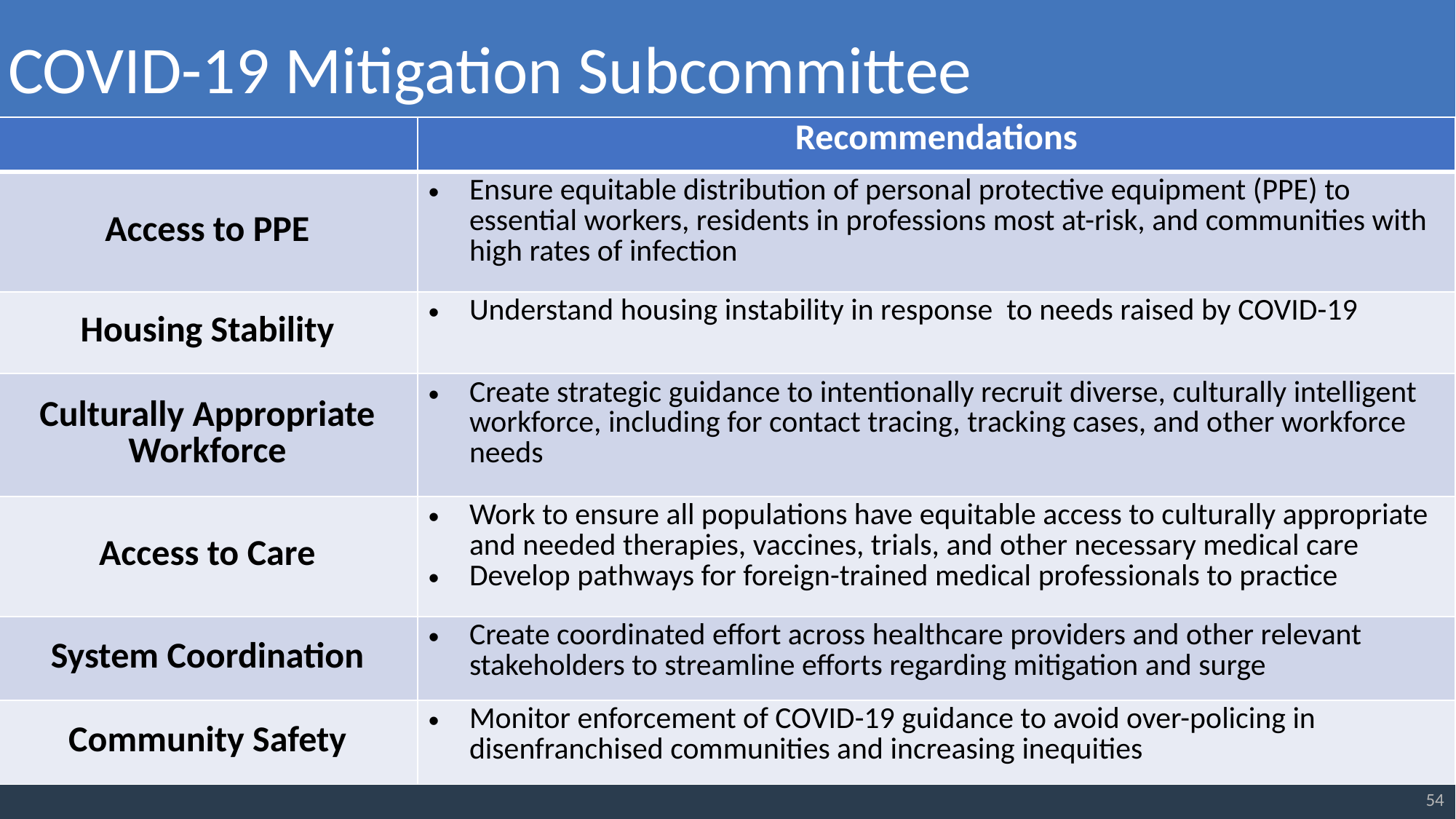

COVID-19 Mitigation Subcommittee
|  | Recommendations |
| --- | --- |
| Access to PPE | Ensure equitable distribution of personal protective equipment (PPE) to essential workers, residents in professions most at-risk, and communities with high rates of infection |
| Housing Stability | Understand housing instability in response to needs raised by COVID-19 |
| Culturally Appropriate Workforce | Create strategic guidance to intentionally recruit diverse, culturally intelligent workforce, including for contact tracing, tracking cases, and other workforce needs |
| Access to Care | Work to ensure all populations have equitable access to culturally appropriate and needed therapies, vaccines, trials, and other necessary medical care Develop pathways for foreign-trained medical professionals to practice |
| System Coordination | Create coordinated effort across healthcare providers and other relevant stakeholders to streamline efforts regarding mitigation and surge |
| Community Safety | Monitor enforcement of COVID-19 guidance to avoid over-policing in disenfranchised communities and increasing inequities |
54